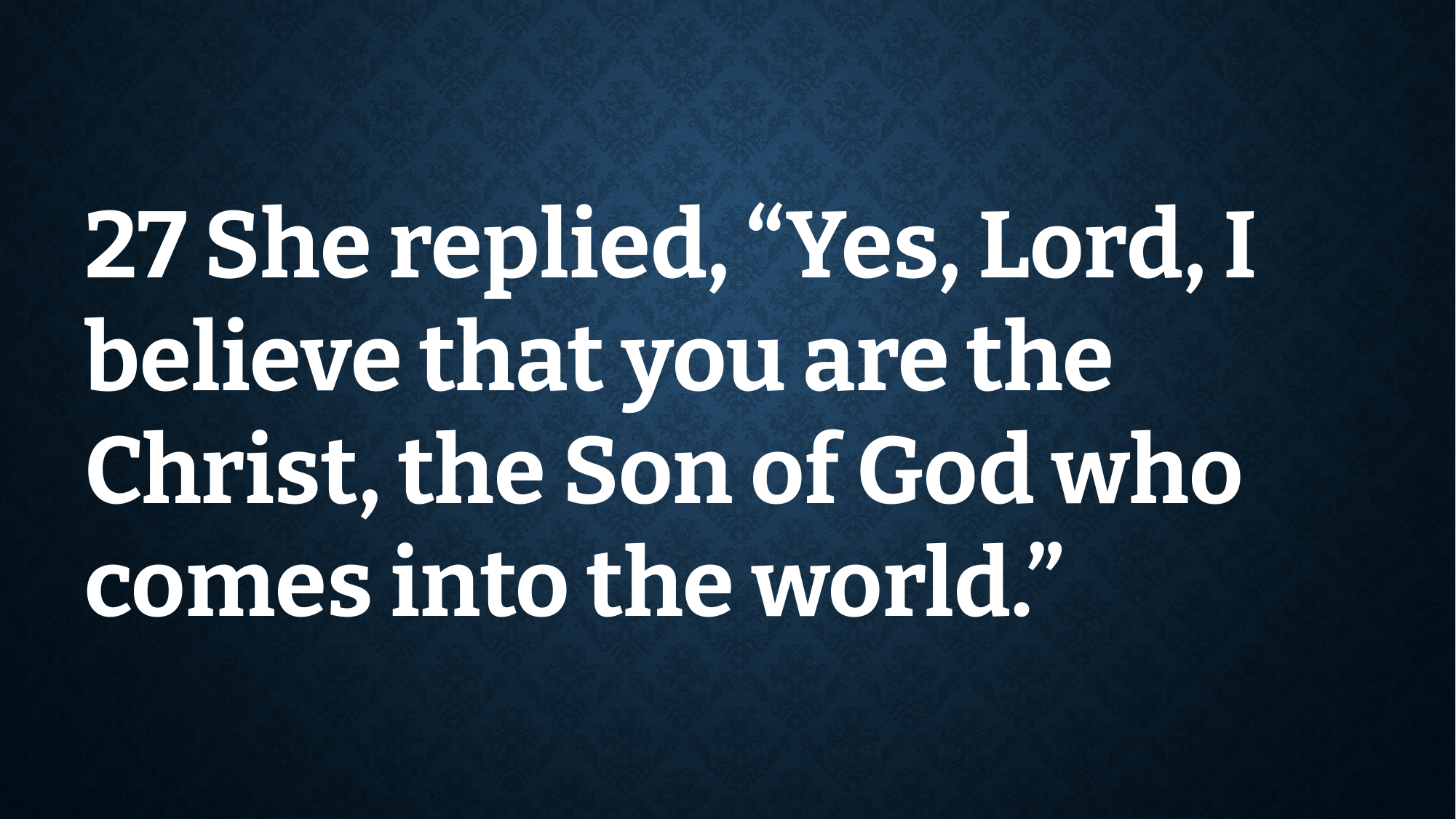

27 She replied, “Yes, Lord, I believe that you are the Christ, the Son of God who comes into the world.”